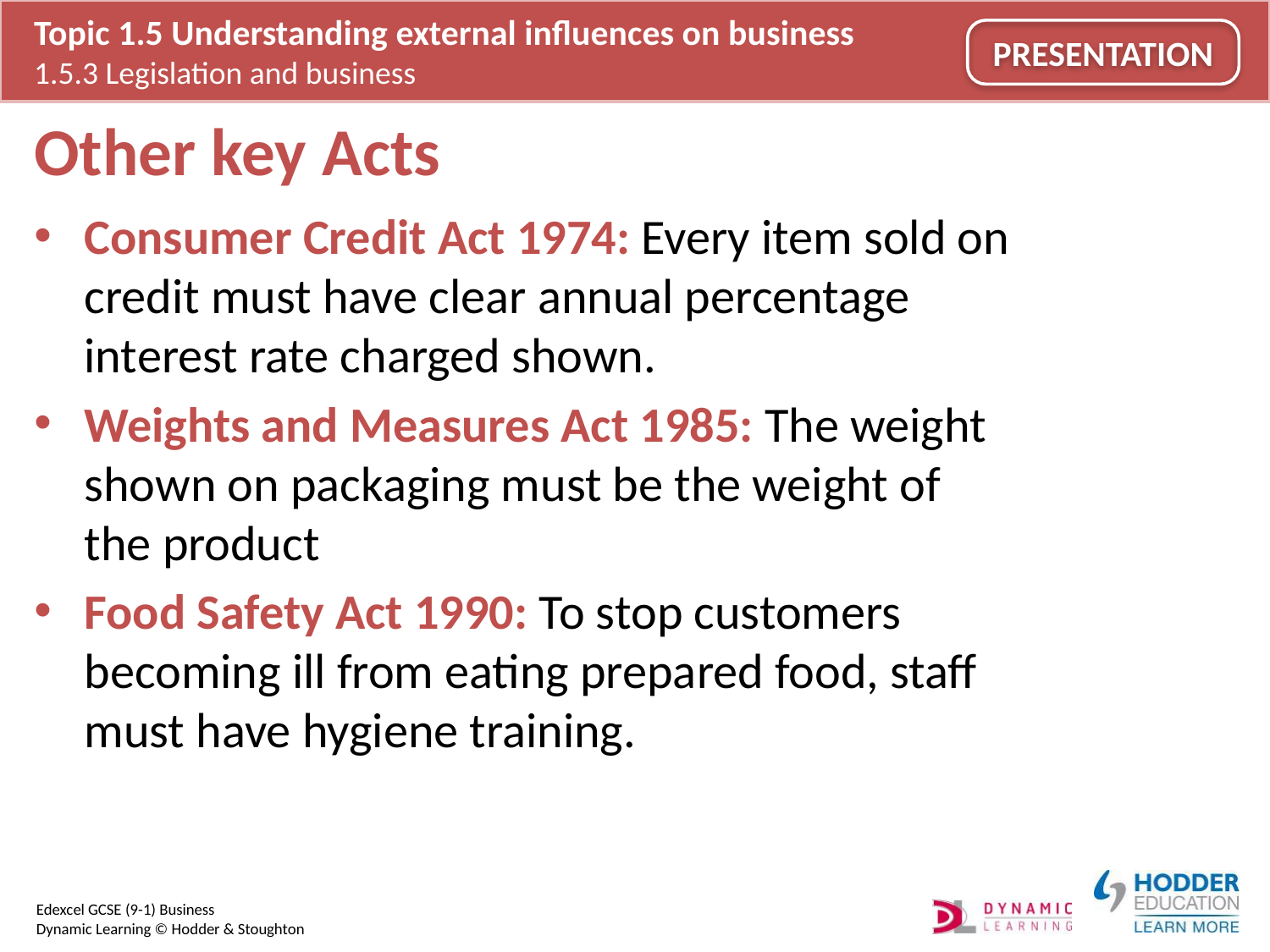

# Other key Acts
Consumer Credit Act 1974: Every item sold on credit must have clear annual percentage interest rate charged shown.
Weights and Measures Act 1985: The weight shown on packaging must be the weight of the product
Food Safety Act 1990: To stop customers becoming ill from eating prepared food, staff must have hygiene training.